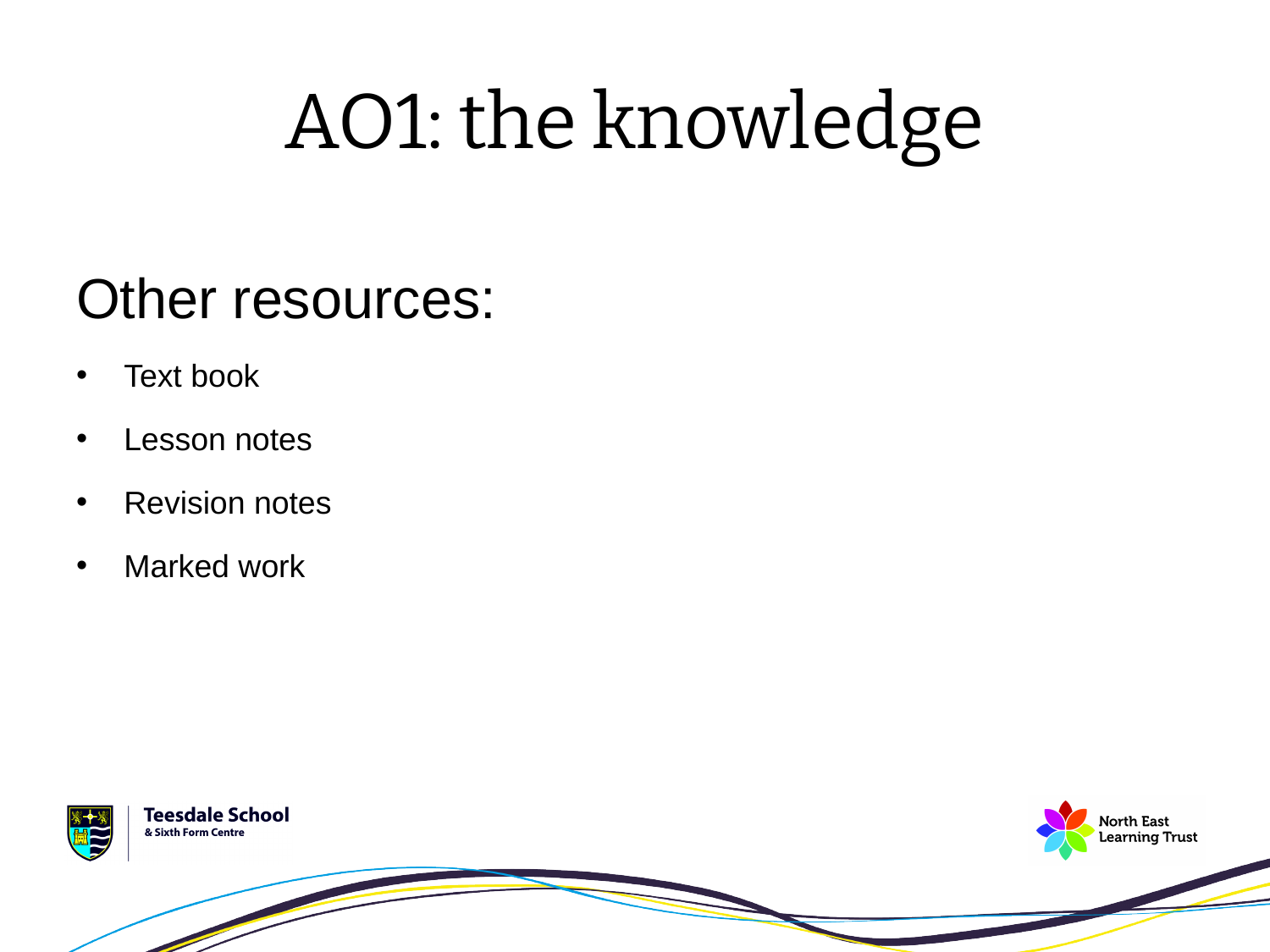

# AO1: the knowledge
Other resources:
Text book
Lesson notes
Revision notes
Marked work